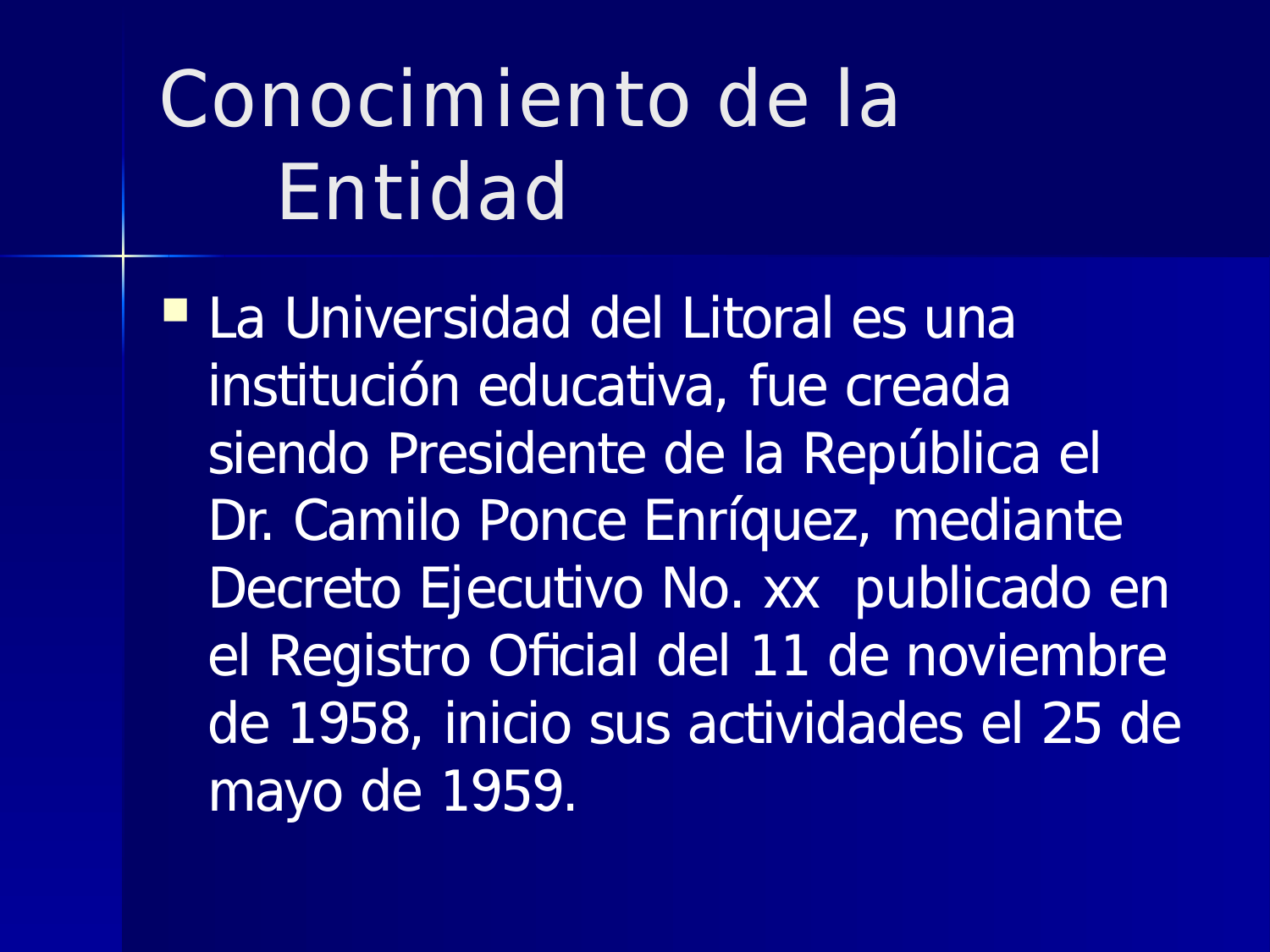

# Conocimiento de la Entidad
La Universidad del Litoral es una institución educativa, fue creada siendo Presidente de la República el Dr. Camilo Ponce Enríquez, mediante Decreto Ejecutivo No. xx  publicado en el Registro Oficial del 11 de noviembre de 1958, inicio sus actividades el 25 de mayo de 1959.